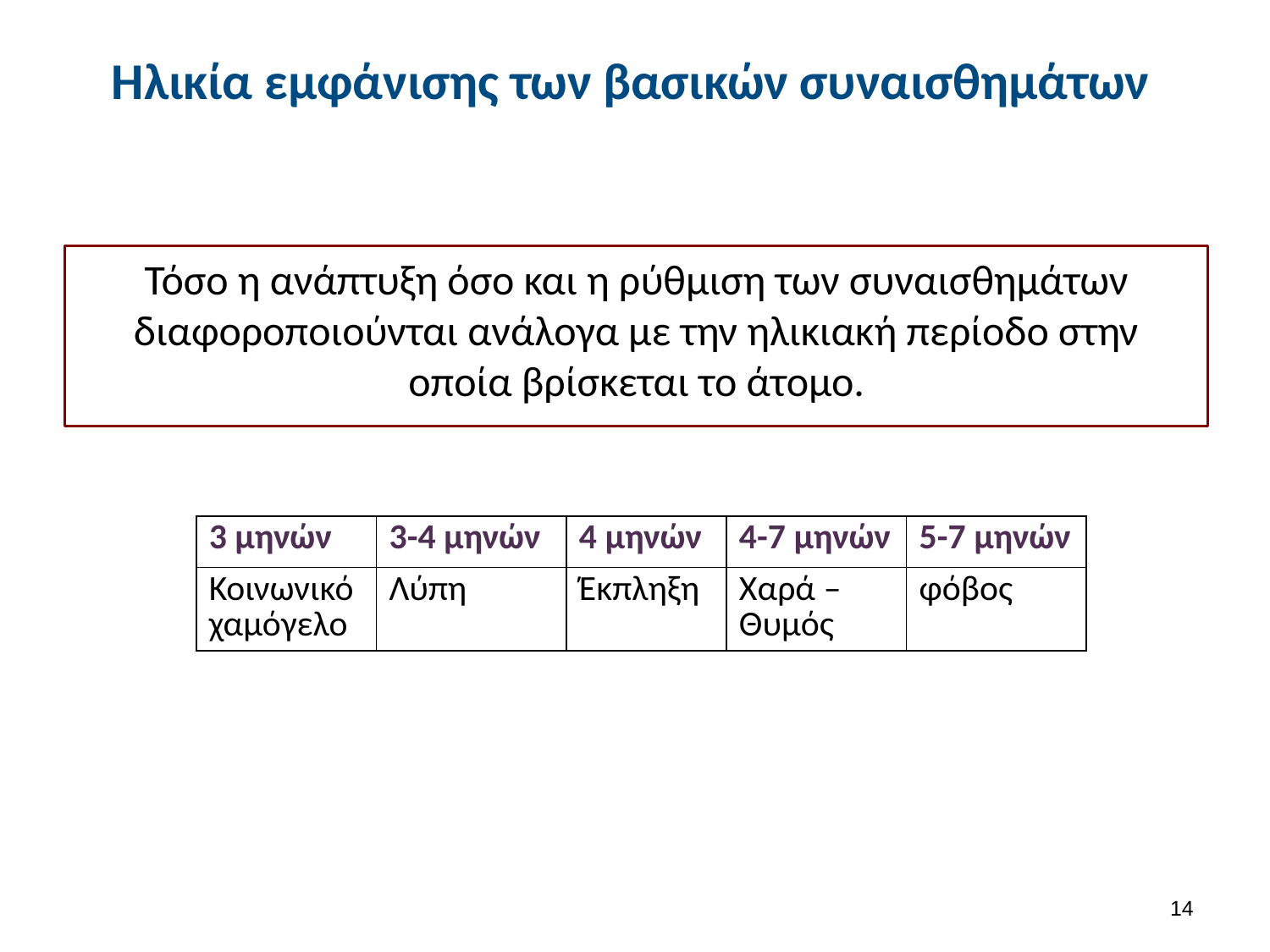

# Ηλικία εμφάνισης των βασικών συναισθημάτων
Τόσο η ανάπτυξη όσο και η ρύθμιση των συναισθημάτων διαφοροποιούνται ανάλογα με την ηλικιακή περίοδο στην οποία βρίσκεται το άτομο.

| 3 μηνών | 3-4 μηνών | 4 μηνών | 4-7 μηνών | 5-7 μηνών |
| --- | --- | --- | --- | --- |
| Κοινωνικό χαμόγελο | Λύπη | Έκπληξη | Χαρά – Θυμός | φόβος |
14